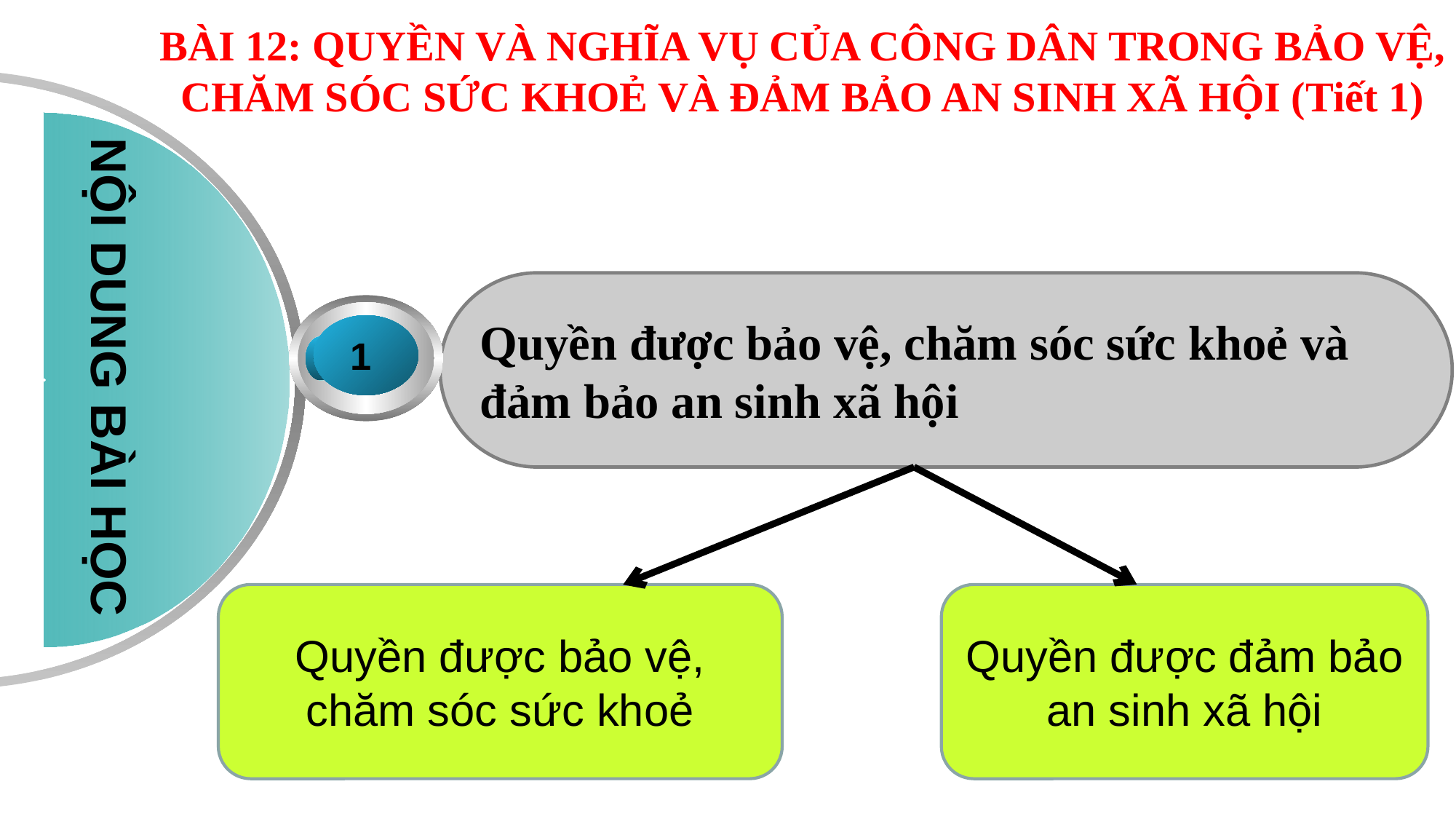

BÀI 12: QUYỀN VÀ NGHĨA VỤ CỦA CÔNG DÂN TRONG BẢO VỆ, CHĂM SÓC SỨC KHOẺ VÀ ĐẢM BẢO AN SINH XÃ HỘI (Tiết 1)

 NỘI DUNG BÀI HỌC
Quyền được bảo vệ, chăm sóc sức khoẻ và
đảm bảo an sinh xã hội

 1

Quyền được bảo vệ, chăm sóc sức khoẻ
Quyền được đảm bảo an sinh xã hội